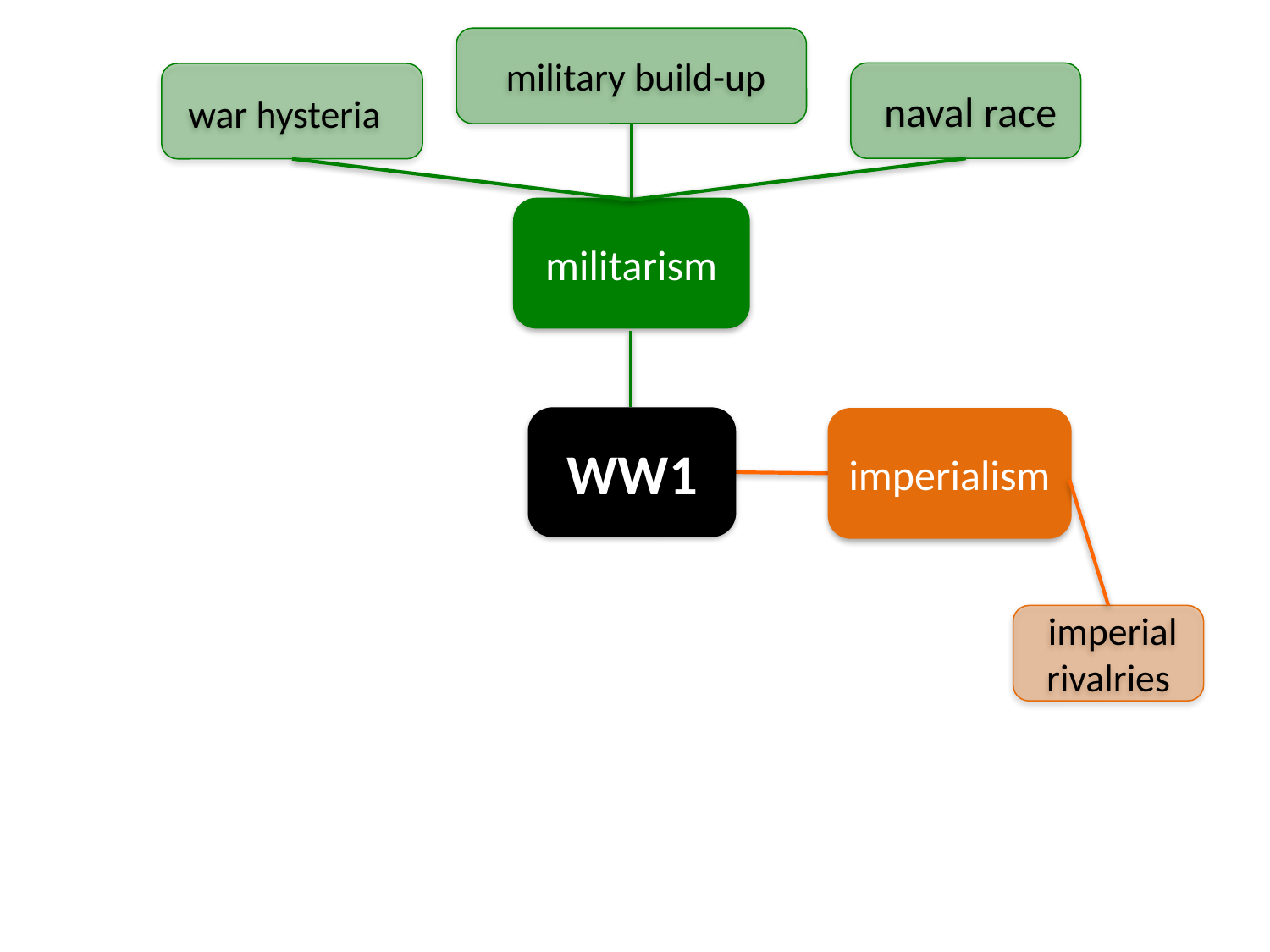

military build-up
 naval race
 war hysteria
militarism
imperialism
WW1
 imperial rivalries